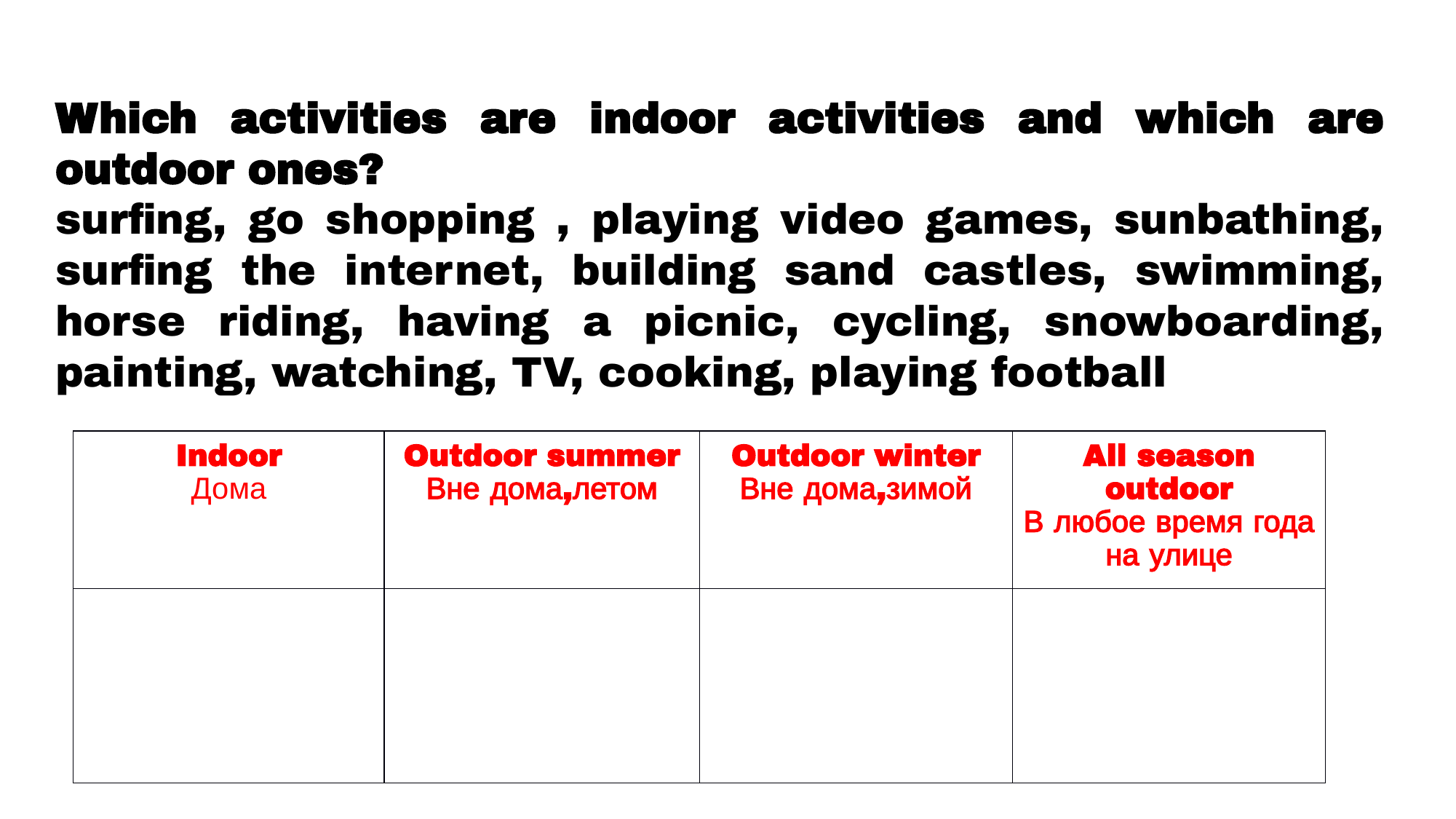

Which activities are indoor activities and which are outdoor ones?
surfing, go shopping , playing video games, sunbathing, surfing the internet, building sand castles, swimming, horse riding, having a picnic, cycling, snowboarding, painting, watching, TV, cooking, playing football
#
| Indoor Дома | Outdoor summer Вне дома,летом | Outdoor winter Вне дома,зимой | All season outdoor В любое время года на улице |
| --- | --- | --- | --- |
|  |  |  |  |